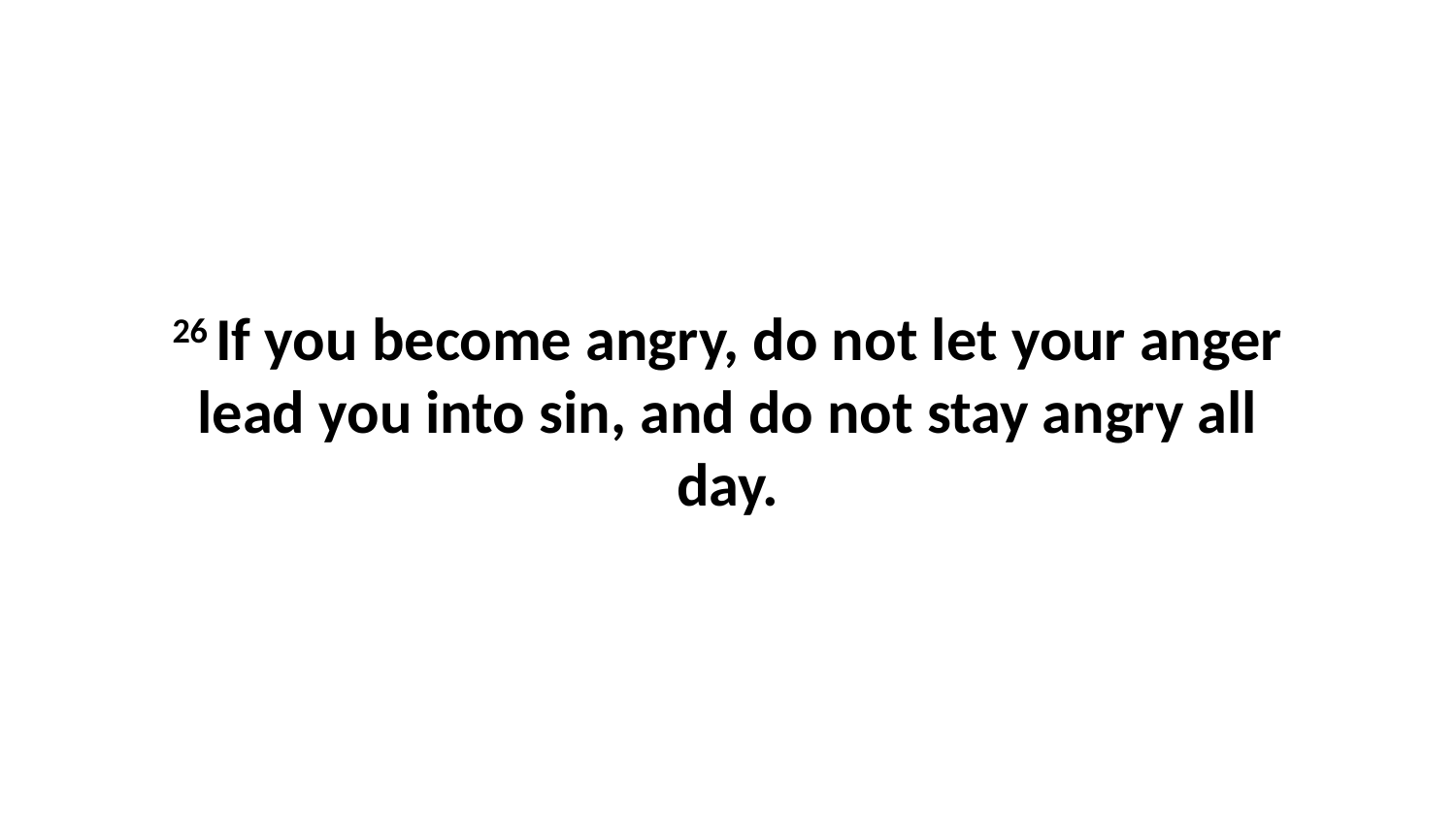

26 If you become angry, do not let your anger lead you into sin, and do not stay angry all day.